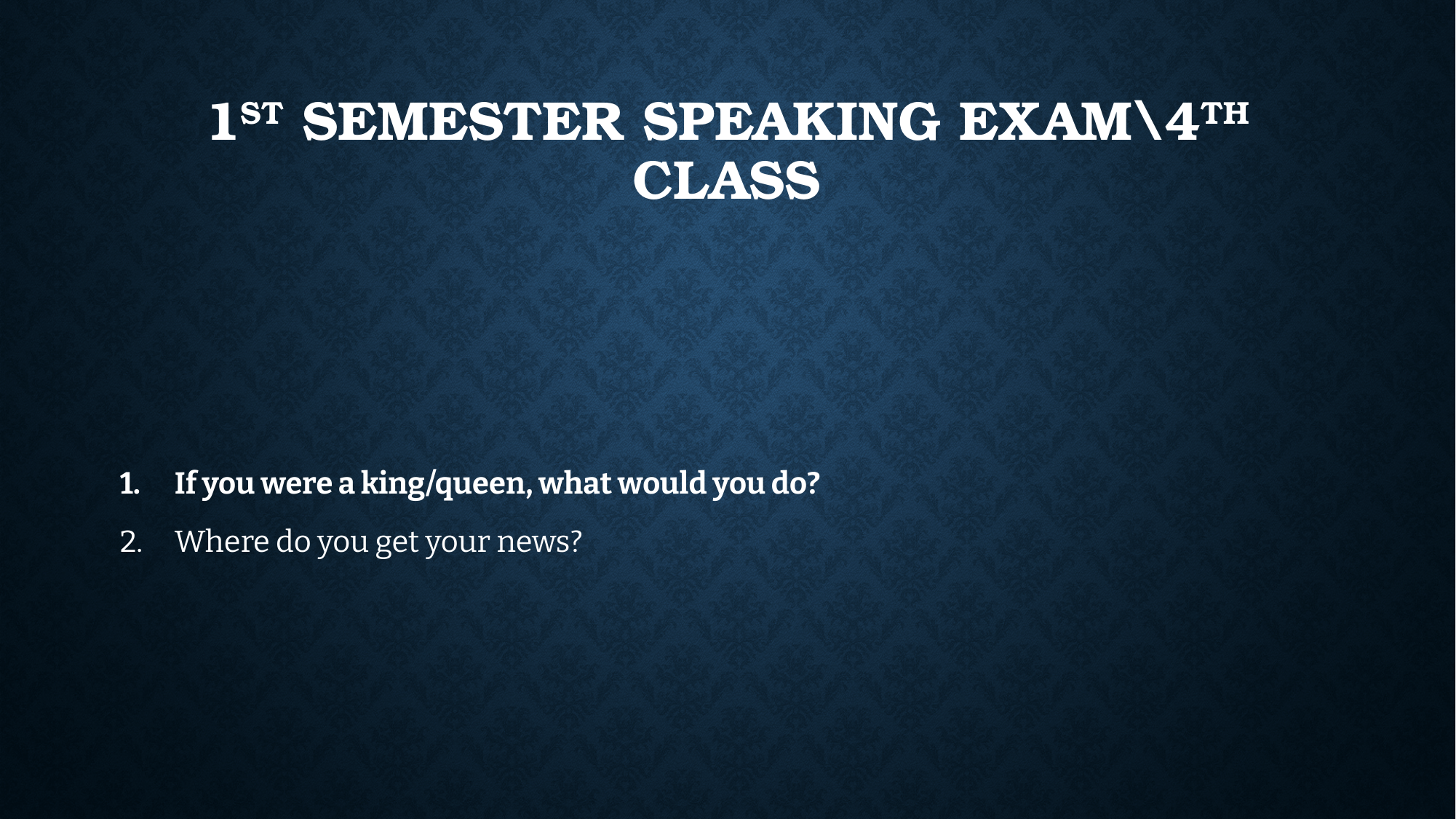

# 1st Semester Speaking Exam\4th Class
If you were a king/queen, what would you do?
Where do you get your news?